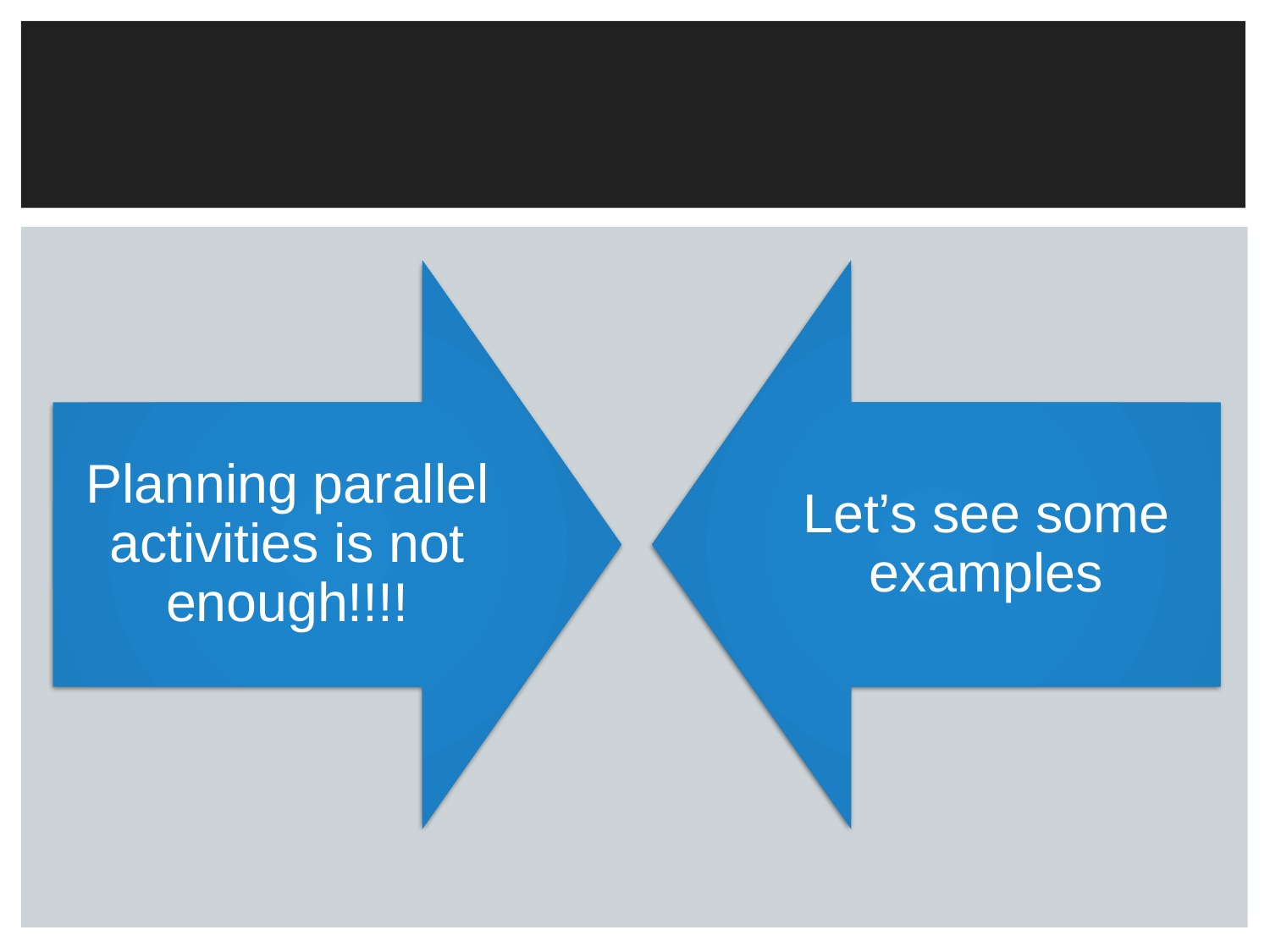

#
Planning parallel activities is not enough!!!!
Let’s see some examples